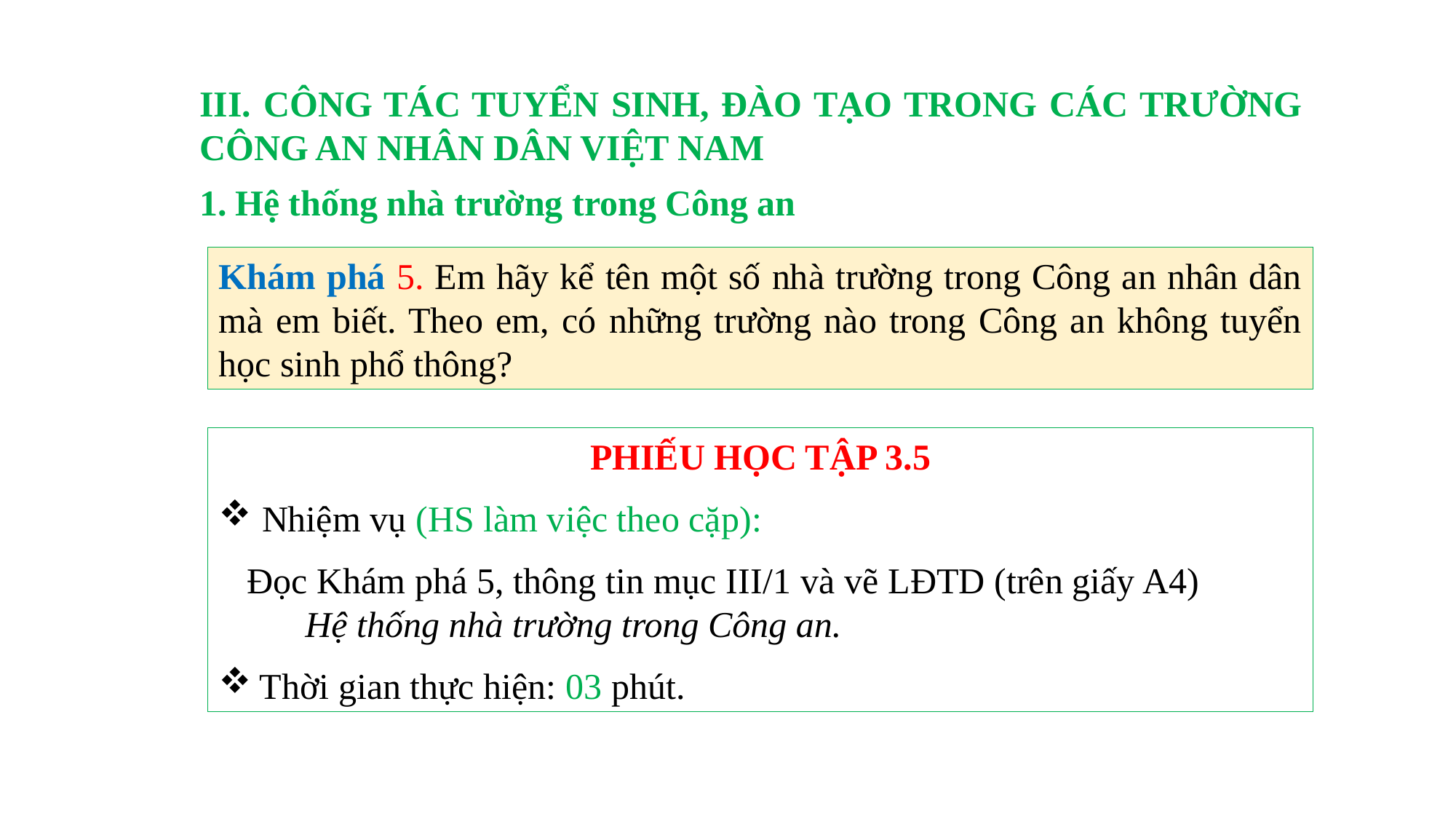

III. CÔNG TÁC TUYỂN SINH, ĐÀO TẠO TRONG CÁC TRƯỜNG CÔNG AN NHÂN DÂN VIỆT NAM
1. Hệ thống nhà trường trong Công an
Khám phá 5. Em hãy kể tên một số nhà trường trong Công an nhân dân mà em biết. Theo em, có những trường nào trong Công an không tuyển học sinh phổ thông?
PHIẾU HỌC TẬP 3.5
 Nhiệm vụ (HS làm việc theo cặp):
   Đọc Khám phá 5, thông tin mục III/1 và vẽ LĐTD (trên giấy A4)                  Hệ thống nhà trường trong Công an.
Thời gian thực hiện: 03 phút.